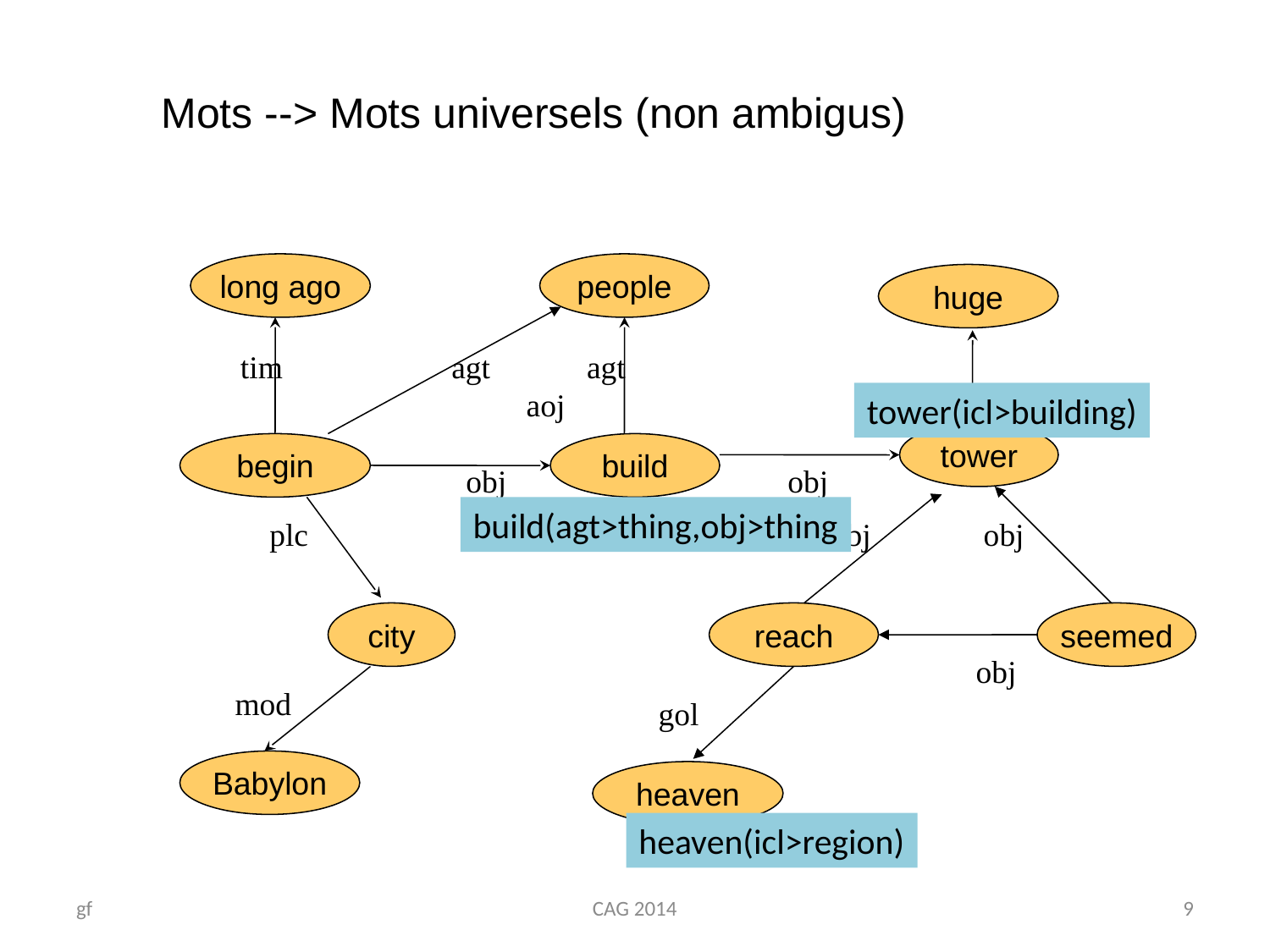

Mots --> Mots universels (non ambigus)
long ago
people
huge

  tim                     agt            agt                                        aoj
tower(icl>building)
tower
begin
build
  obj                                   obj

build(agt>thing,obj>thing
       plc                                                                 obj              obj
city
reach
seemed

obj

mod
gol
Babylon
heaven
heaven(icl>region)
gf
CAG 2014
9